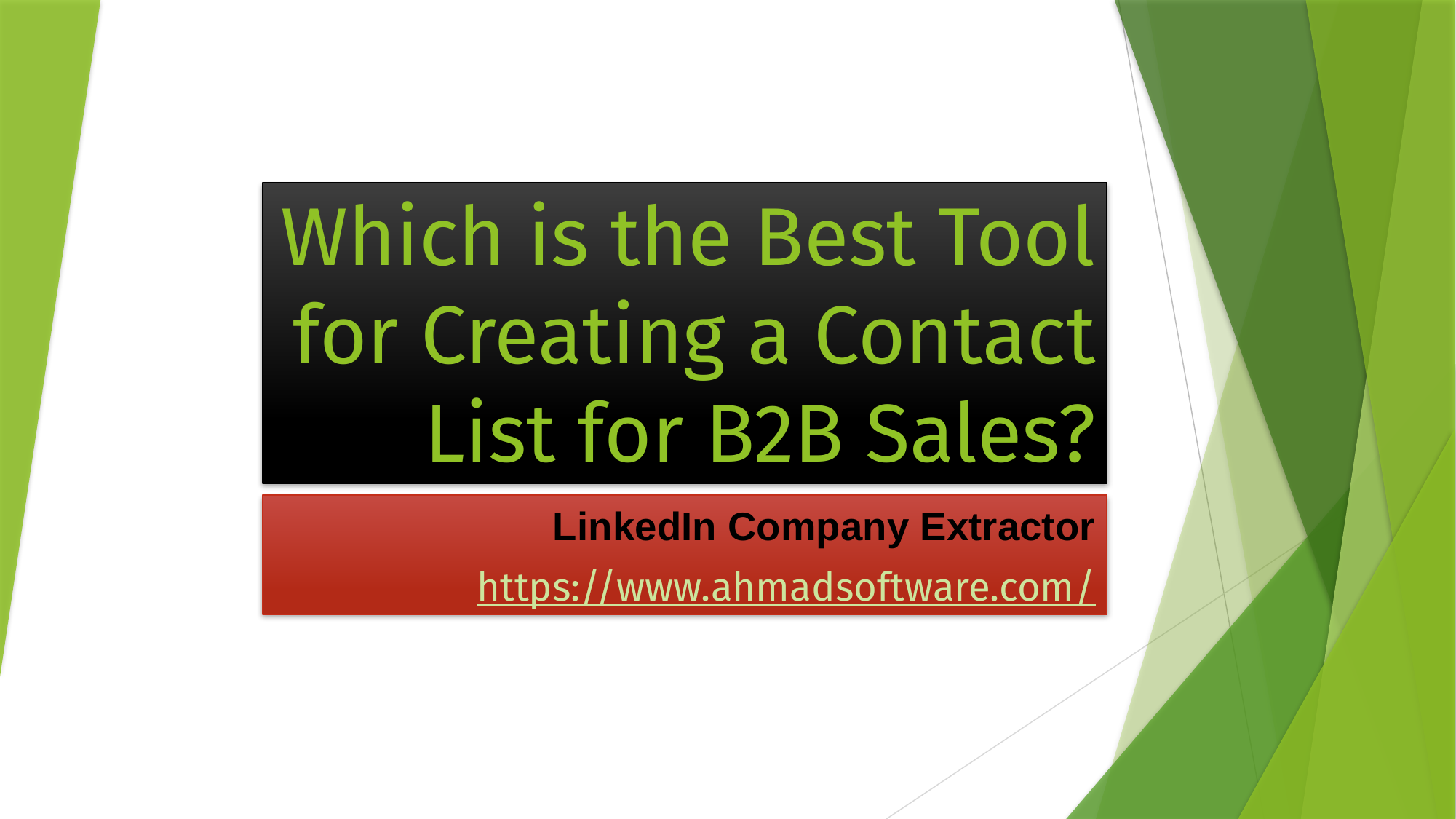

# Which is the Best Tool for Creating a Contact List for B2B Sales?
LinkedIn Company Extractor
https://www.ahmadsoftware.com/